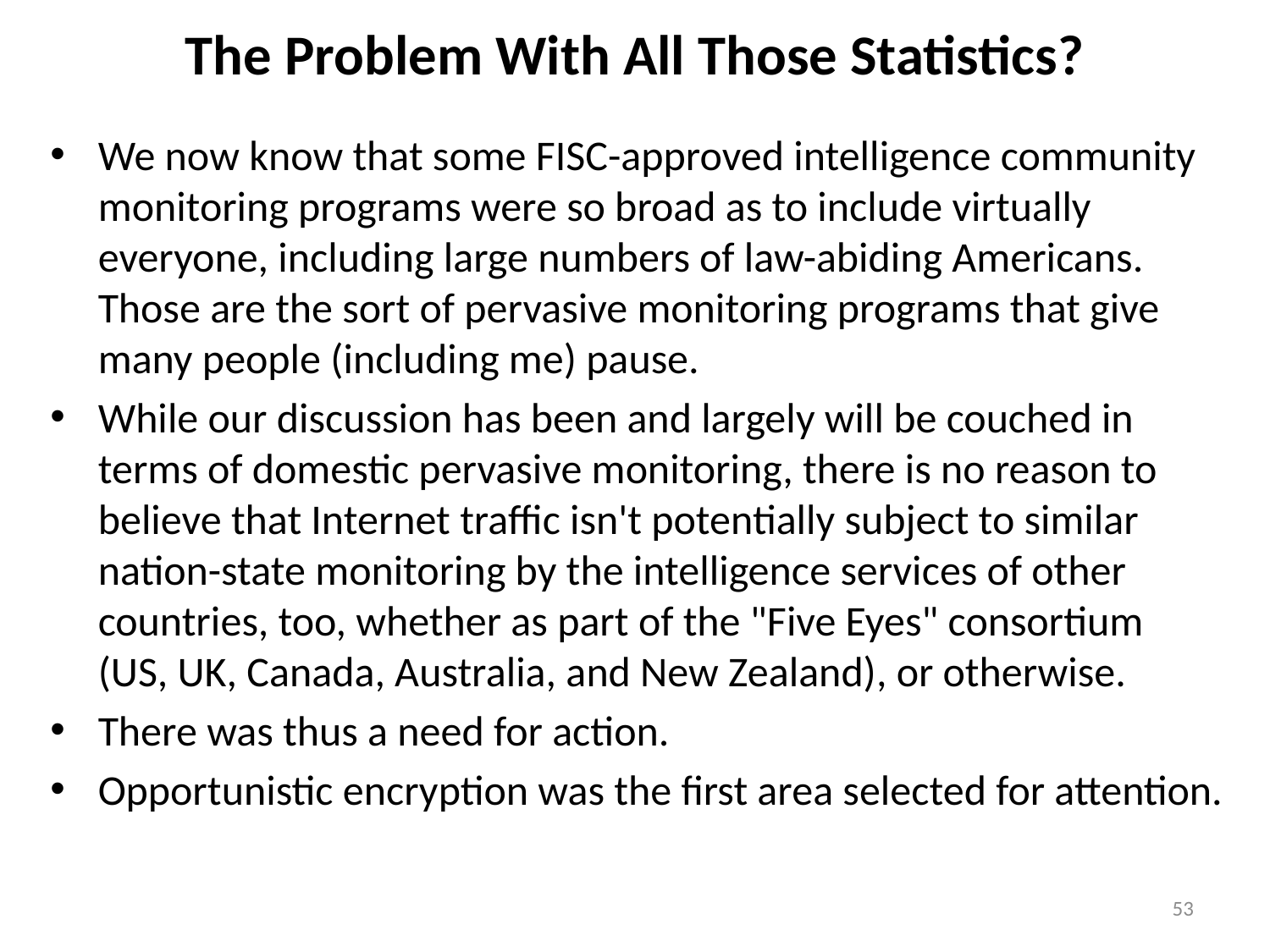

# The Problem With All Those Statistics?
We now know that some FISC-approved intelligence community monitoring programs were so broad as to include virtually everyone, including large numbers of law-abiding Americans. Those are the sort of pervasive monitoring programs that give many people (including me) pause.
While our discussion has been and largely will be couched in terms of domestic pervasive monitoring, there is no reason to believe that Internet traffic isn't potentially subject to similar nation-state monitoring by the intelligence services of other countries, too, whether as part of the "Five Eyes" consortium
(US, UK, Canada, Australia, and New Zealand), or otherwise.
There was thus a need for action.
Opportunistic encryption was the first area selected for attention.
53